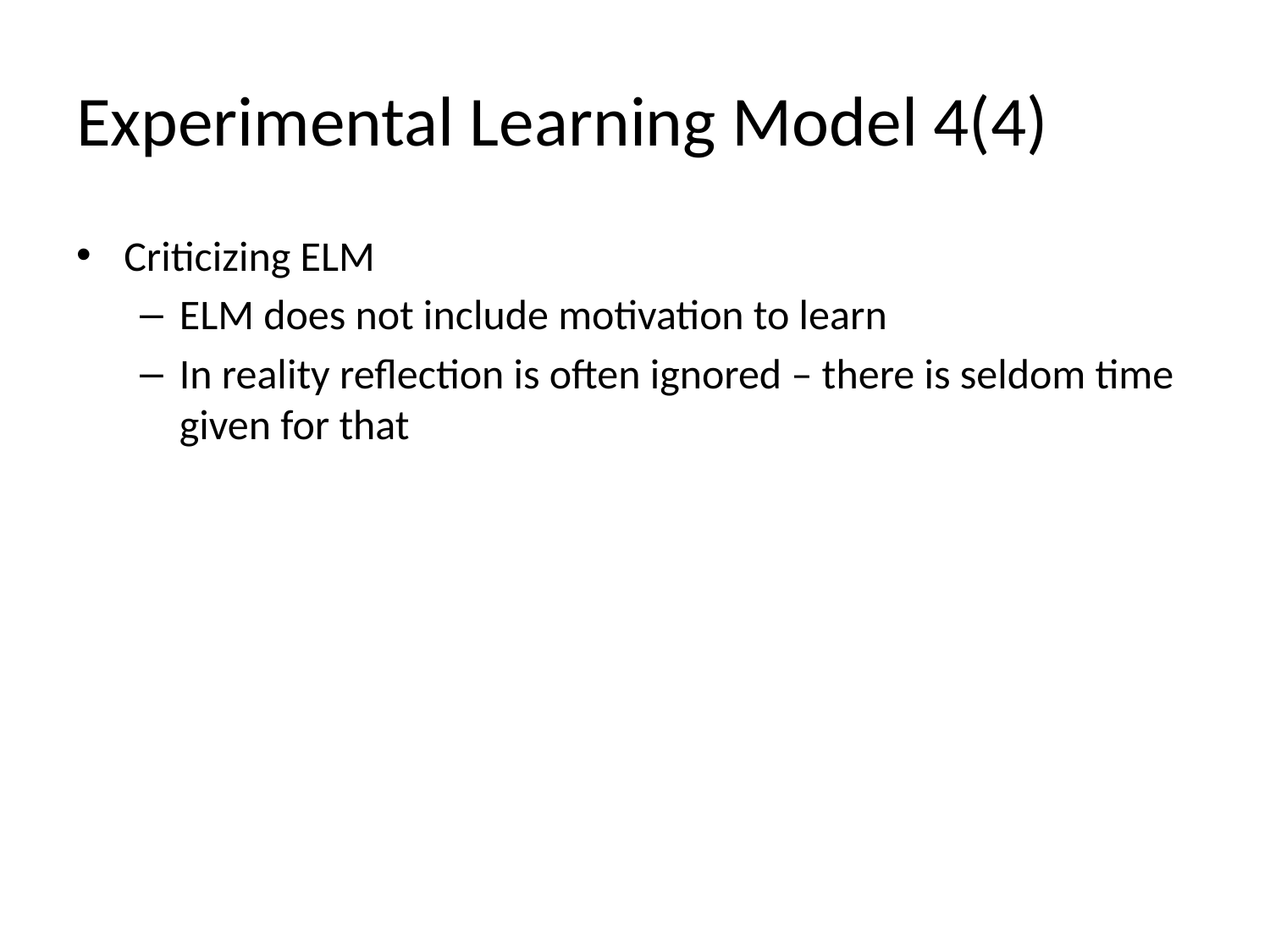

# Experimental Learning Model 4(4)
Criticizing ELM
ELM does not include motivation to learn
In reality reflection is often ignored – there is seldom time given for that